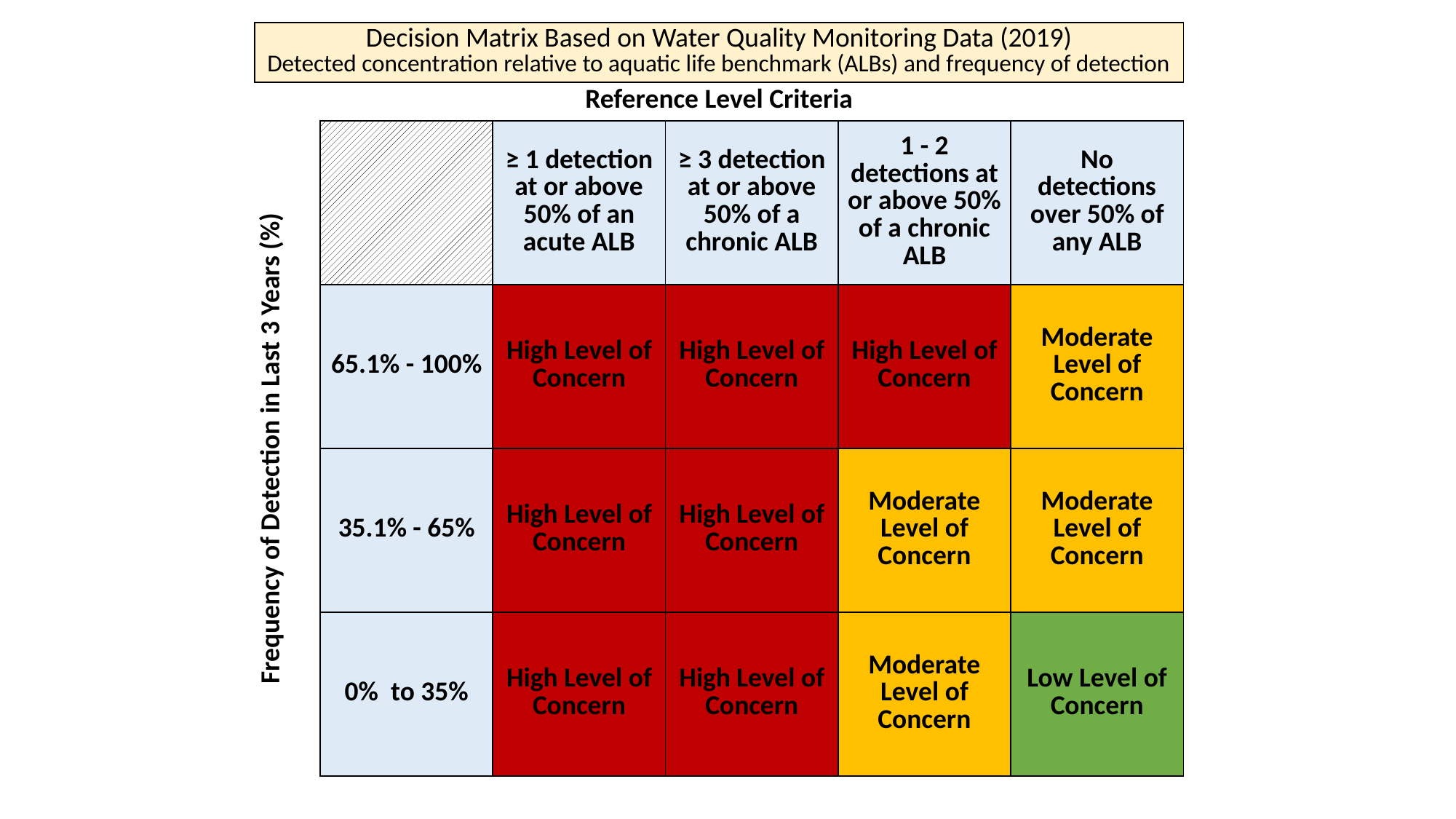

| Decision Matrix Based on Water Quality Monitoring Data (2019) Detected concentration relative to aquatic life benchmark (ALBs) and frequency of detection |  |  |  |  |  |
| --- | --- | --- | --- | --- | --- |
| Reference Level Criteria |  |  |  |  |  |
| Frequency of Detection in Last 3 Years (%) |  | ≥ 1 detection at or above 50% of an acute ALB | ≥ 3 detection at or above 50% of a chronic ALB | 1 - 2 detections at or above 50% of a chronic ALB | No detections over 50% of any ALB |
|  | 65.1% - 100% | High Level of Concern | High Level of Concern | High Level of Concern | Moderate Level of Concern |
|  | 35.1% - 65% | High Level of Concern | High Level of Concern | Moderate Level of Concern | Moderate Level of Concern |
|  | 0% to 35% | High Level of Concern | High Level of Concern | Moderate Level of Concern | Low Level of Concern |
11